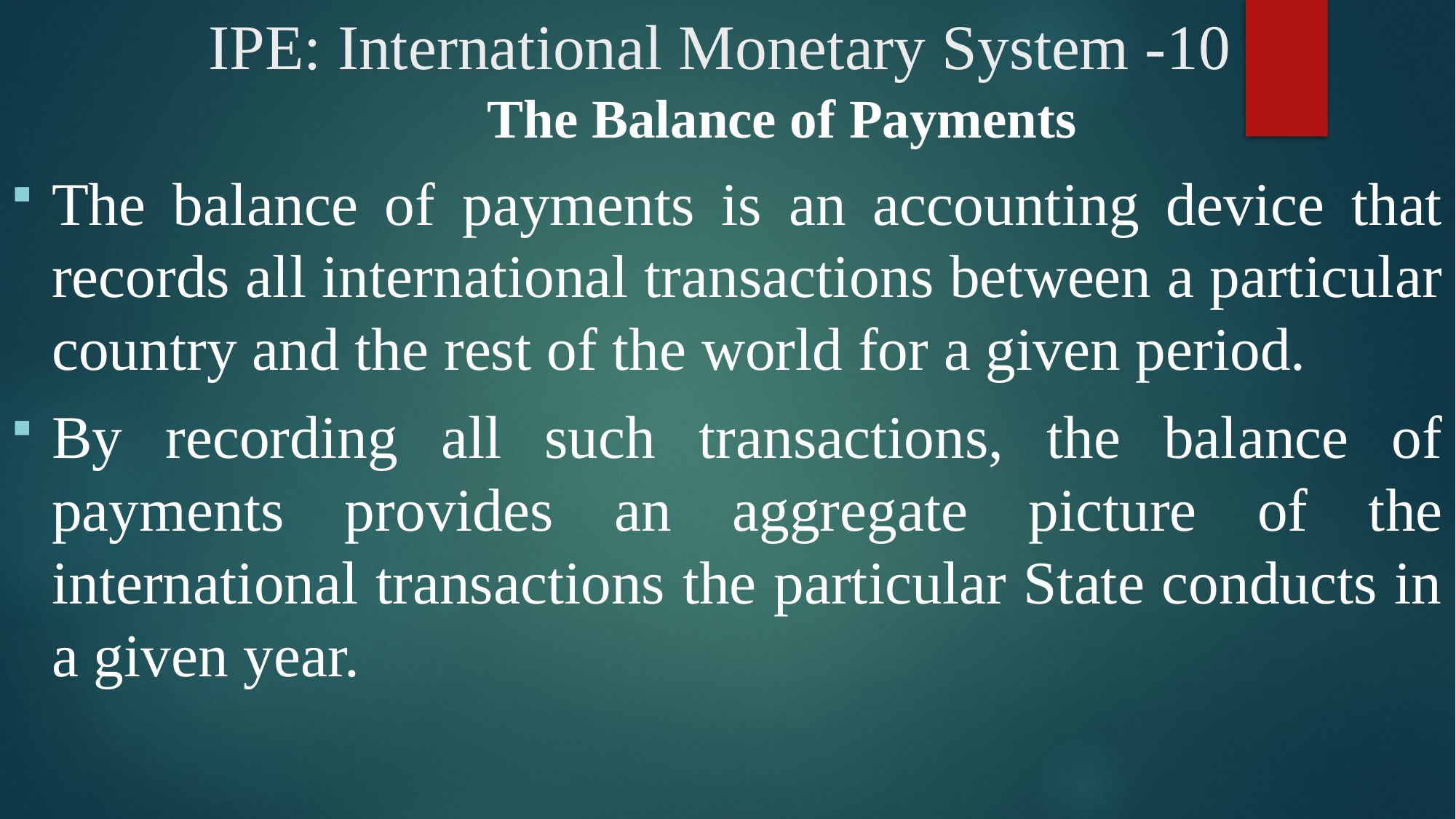

# IPE: International Monetary System -10
	The Balance of Payments
The balance of payments is an accounting device that records all international transactions between a particular country and the rest of the world for a given period.
By recording all such transactions, the balance of payments provides an aggregate picture of the international transactions the particular State conducts in a given year.